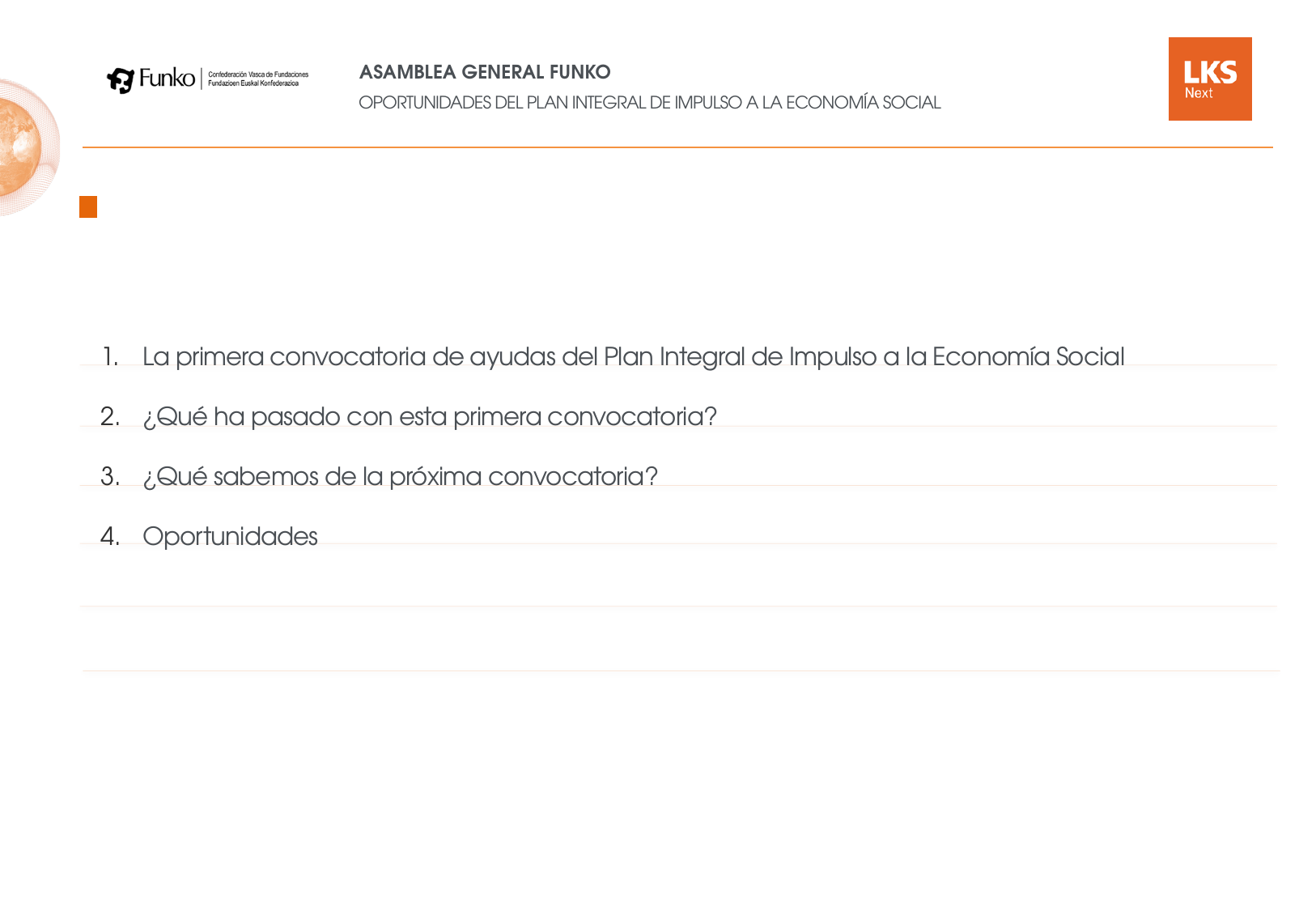

La primera convocatoria de ayudas del Plan Integral de Impulso a la Economía Social
¿Qué ha pasado con esta primera convocatoria?
¿Qué sabemos de la próxima convocatoria?
Oportunidades